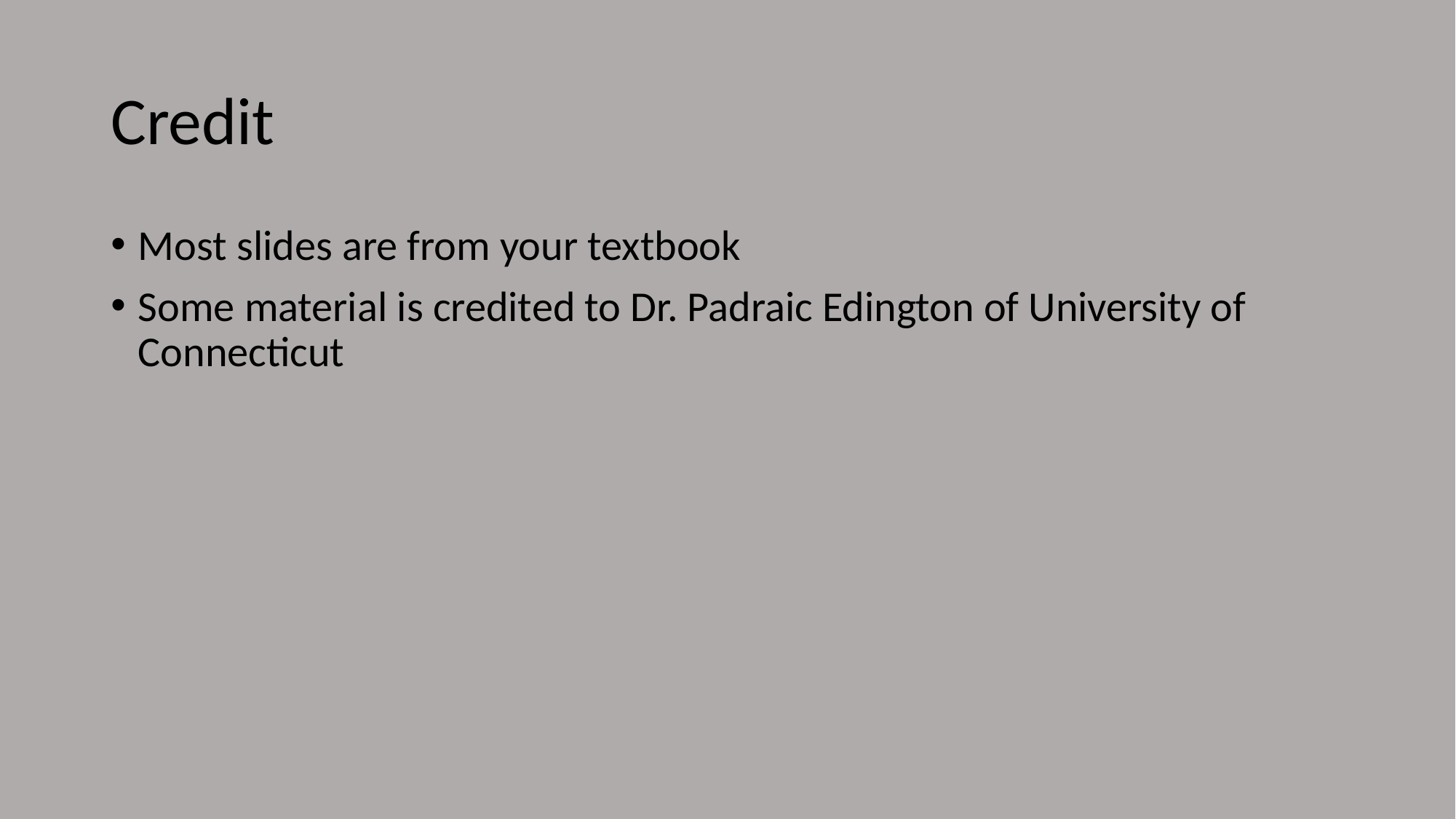

# Credit
Most slides are from your textbook
Some material is credited to Dr. Padraic Edington of University of Connecticut